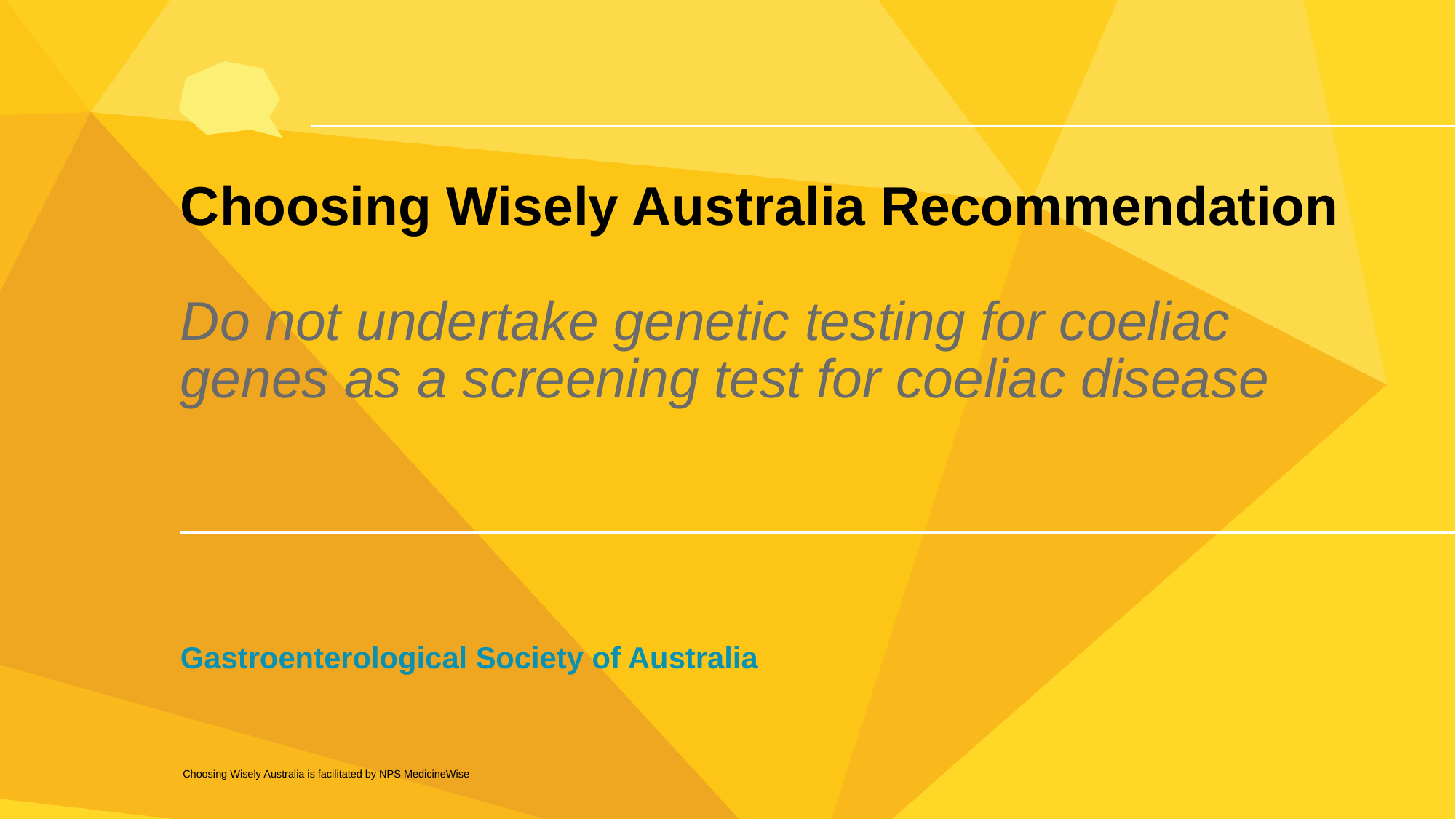

# Choosing Wisely Australia Recommendation Do not undertake genetic testing for coeliac genes as a screening test for coeliac disease

Gastroenterological Society of Australia